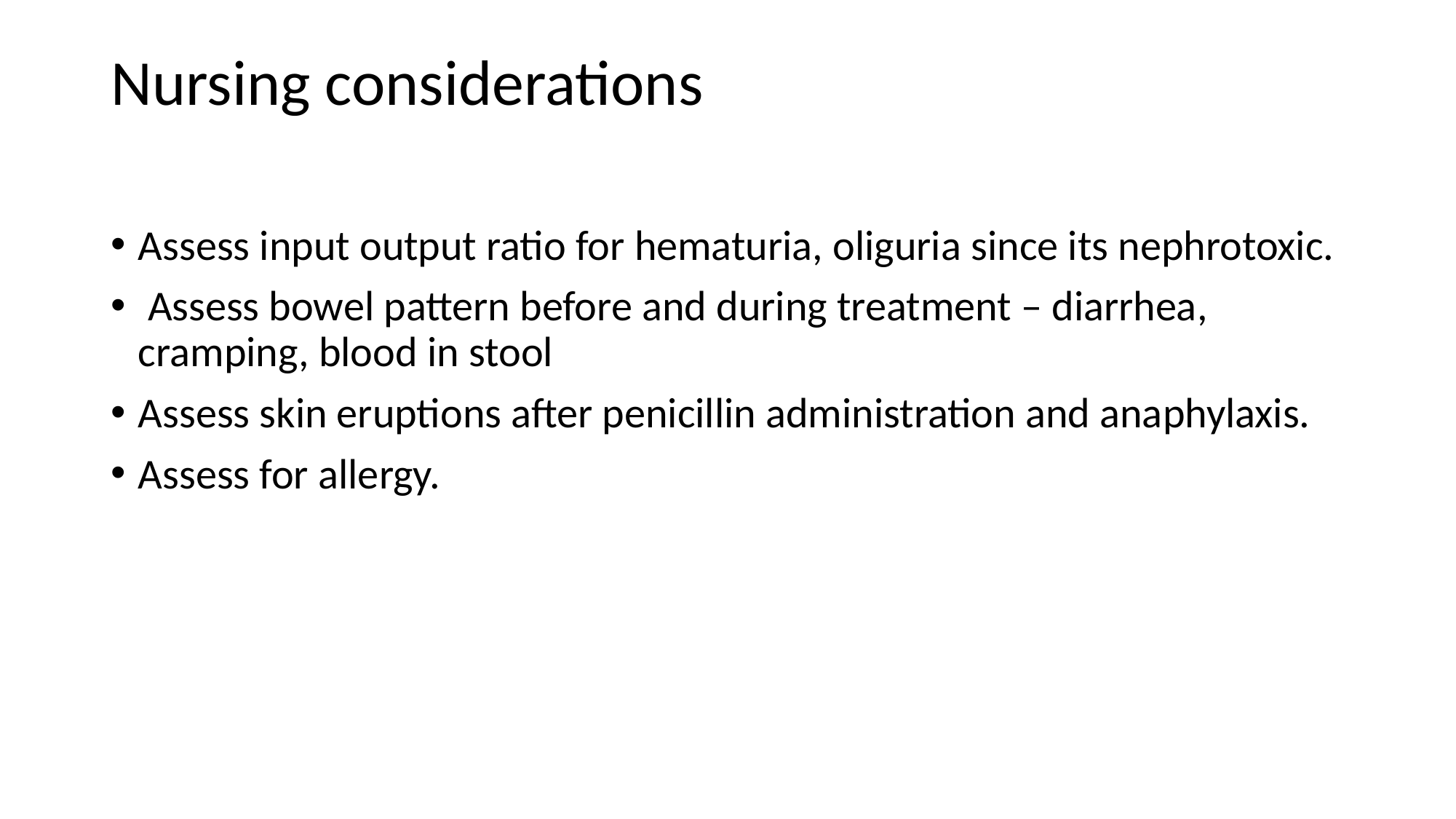

# Nursing considerations
Assess input output ratio for hematuria, oliguria since its nephrotoxic.
 Assess bowel pattern before and during treatment – diarrhea, cramping, blood in stool
Assess skin eruptions after penicillin administration and anaphylaxis.
Assess for allergy.